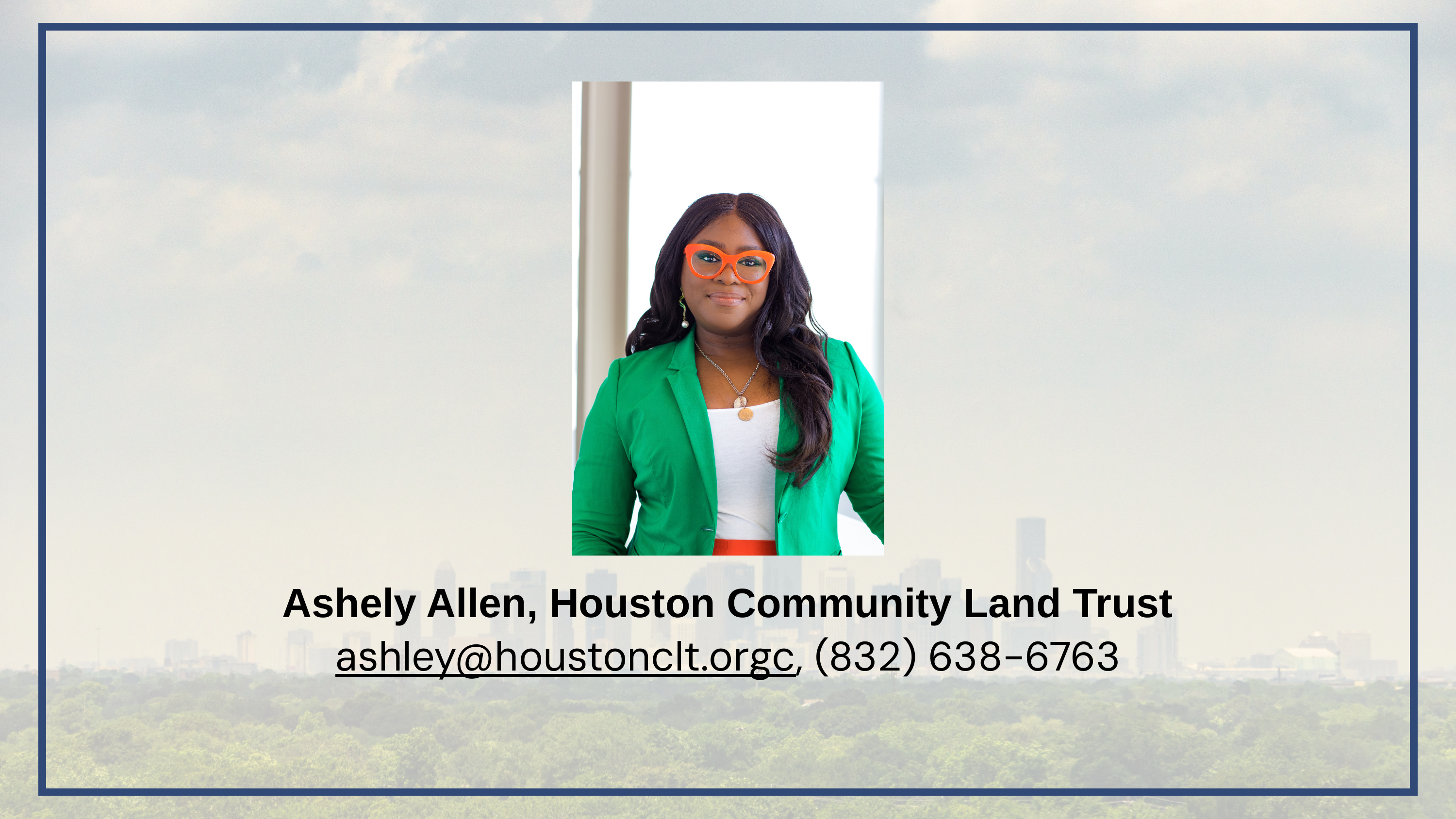

Ashely Allen, Houston Community Land Trust
ashley@houstonclt.orgc, (832) 638-6763